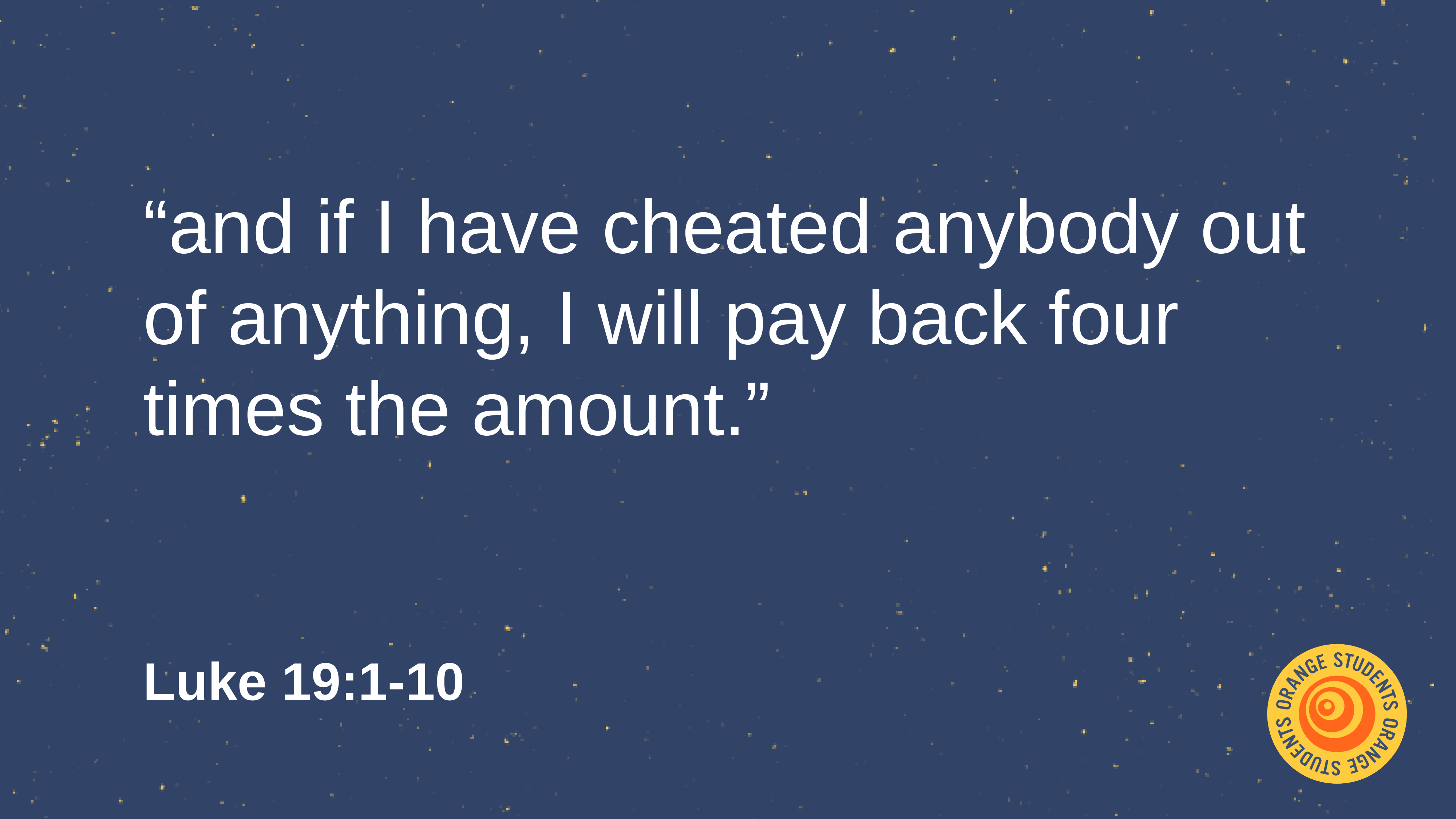

“and if I have cheated anybody out of anything, I will pay back four times the amount.”
Luke 19:1-10